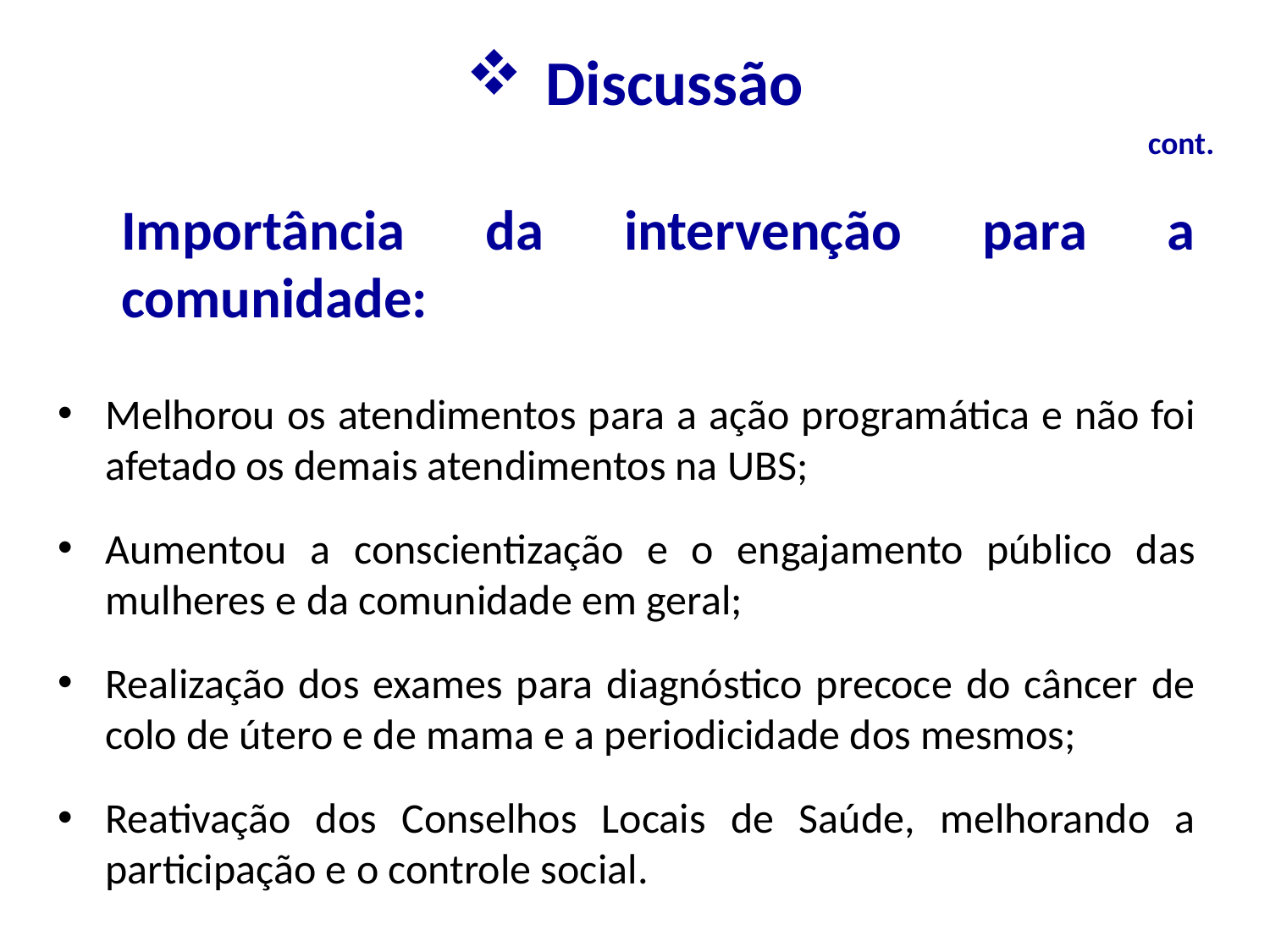

# Discussão
cont.
Importância da intervenção para a comunidade:

Melhorou os atendimentos para a ação programática e não foi afetado os demais atendimentos na UBS;

Aumentou a conscientização e o engajamento público das mulheres e da comunidade em geral;

Realização dos exames para diagnóstico precoce do câncer de colo de útero e de mama e a periodicidade dos mesmos;

Reativação dos Conselhos Locais de Saúde, melhorando a participação e o controle social.